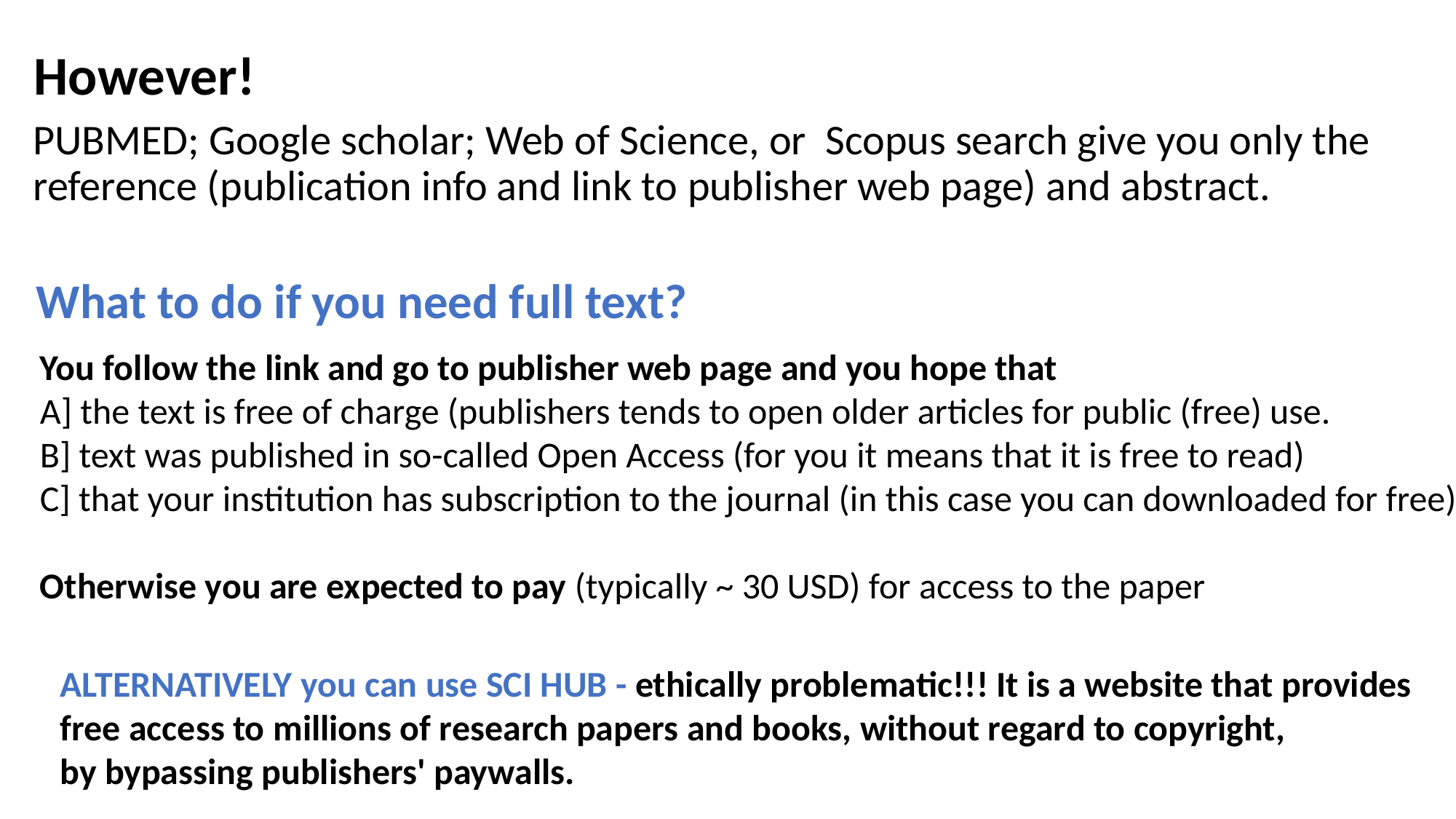

However!
PUBMED; Google scholar; Web of Science, or  Scopus search give you only the reference (publication info and link to publisher web page) and abstract.
What to do if you need full text?
You follow the link and go to publisher web page and you hope that
A] the text is free of charge (publishers tends to open older articles for public (free) use.
B] text was published in so-called Open Access (for you it means that it is free to read)
C] that your institution has subscription to the journal (in this case you can downloaded for free)

Otherwise you are expected to pay (typically ~ 30 USD) for access to the paper

ALTERNATIVELY you can use SCI HUB - ethically problematic!!! It is a website that provides
free access to millions of research papers and books, without regard to copyright,
by bypassing publishers' paywalls.